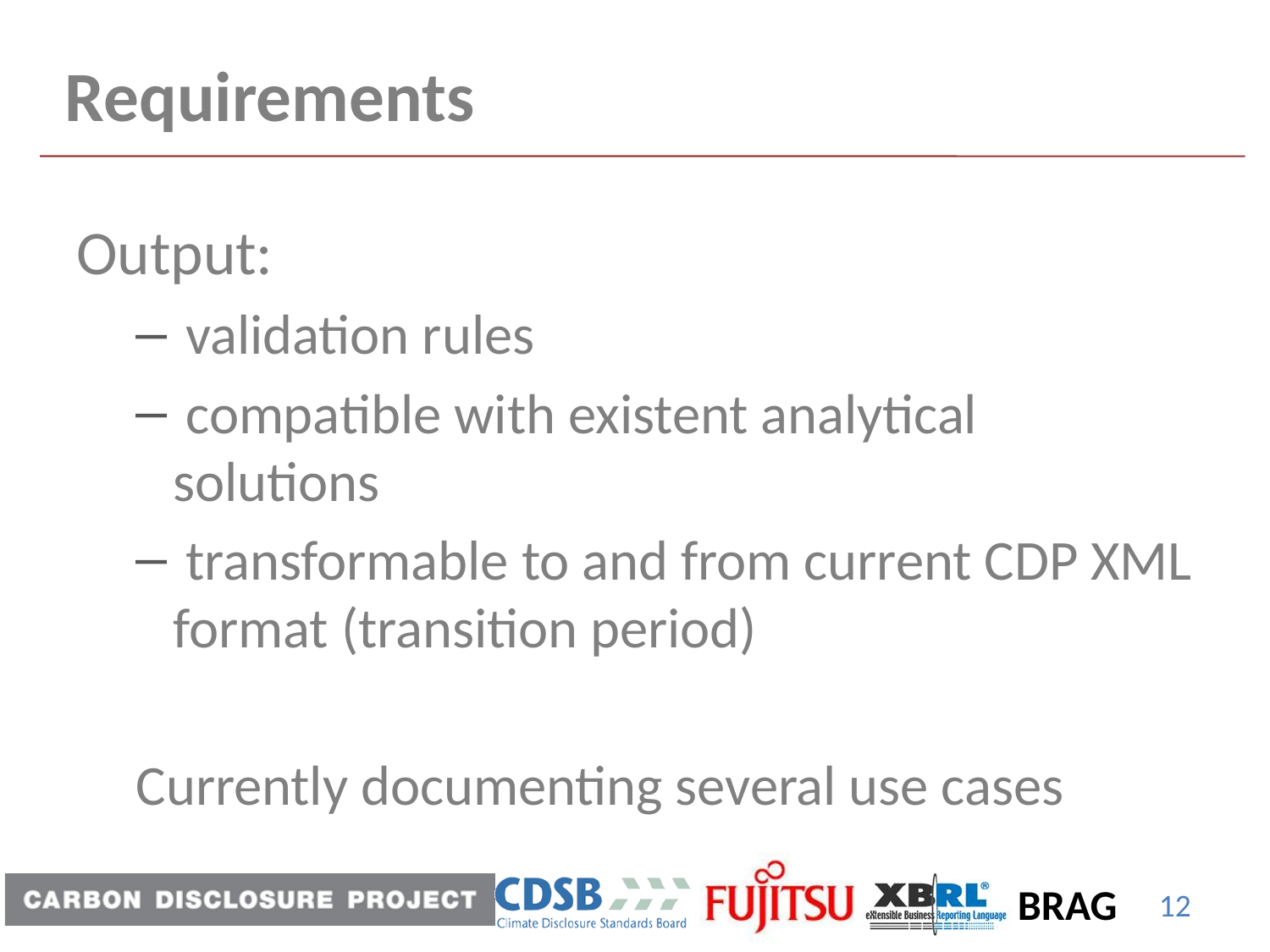

# Requirements
Output:
 validation rules
 compatible with existent analytical solutions
 transformable to and from current CDP XML format (transition period)

Currently documenting several use cases

12